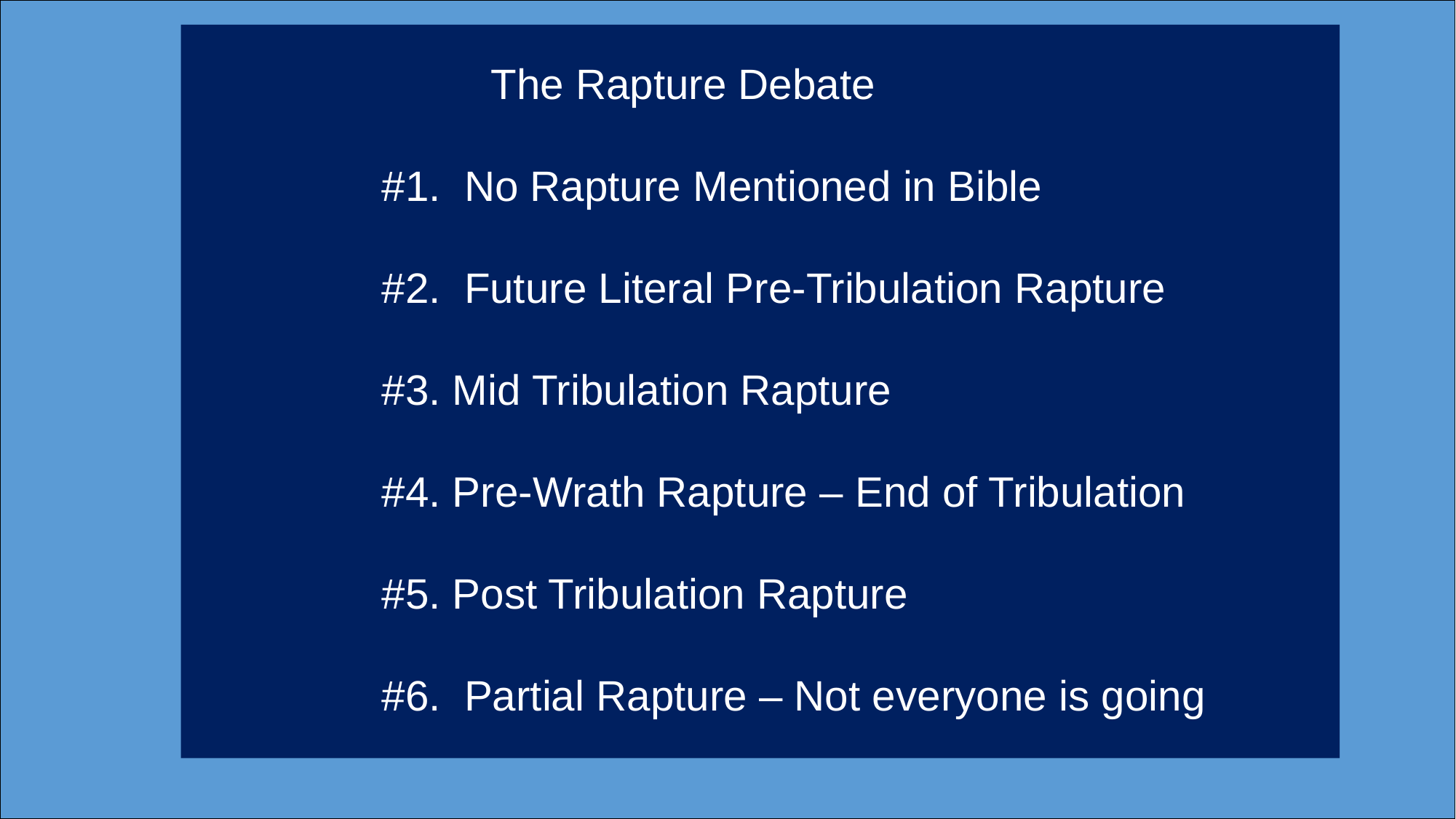

The Rapture Debate

#1.  No Rapture Mentioned in Bible

#2.  Future Literal Pre-Tribulation Rapture

#3. Mid Tribulation Rapture

#4. Pre-Wrath Rapture – End of Tribulation

#5. Post Tribulation Rapture

#6.  Partial Rapture – Not everyone is going